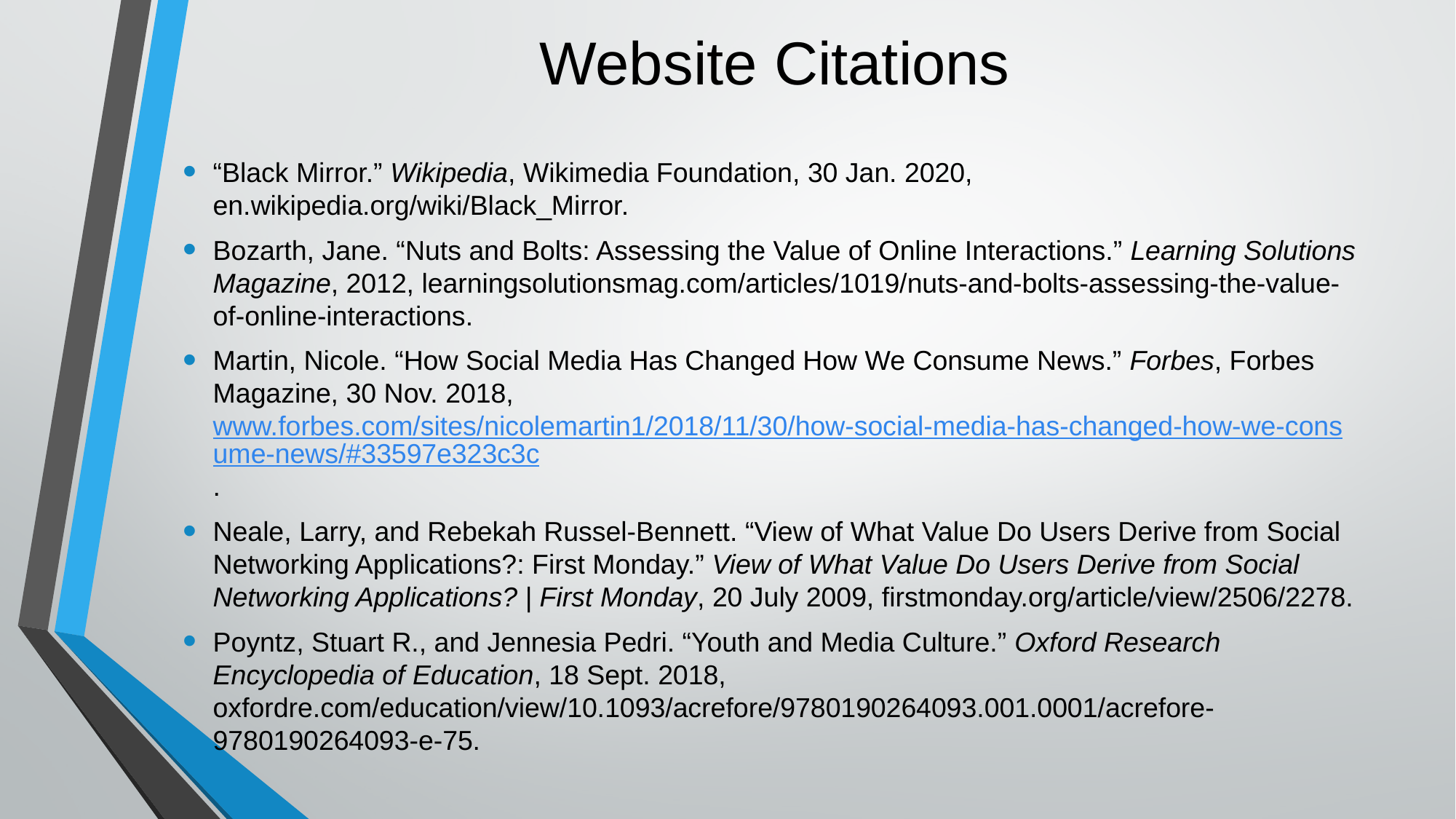

# Website Citations
“Black Mirror.” Wikipedia, Wikimedia Foundation, 30 Jan. 2020, en.wikipedia.org/wiki/Black_Mirror.
Bozarth, Jane. “Nuts and Bolts: Assessing the Value of Online Interactions.” Learning Solutions Magazine, 2012, learningsolutionsmag.com/articles/1019/nuts-and-bolts-assessing-the-value-of-online-interactions.
Martin, Nicole. “How Social Media Has Changed How We Consume News.” Forbes, Forbes Magazine, 30 Nov. 2018, www.forbes.com/sites/nicolemartin1/2018/11/30/how-social-media-has-changed-how-we-consume-news/#33597e323c3c.
Neale, Larry, and Rebekah Russel-Bennett. “View of What Value Do Users Derive from Social Networking Applications?: First Monday.” View of What Value Do Users Derive from Social Networking Applications? | First Monday, 20 July 2009, firstmonday.org/article/view/2506/2278.
Poyntz, Stuart R., and Jennesia Pedri. “Youth and Media Culture.” Oxford Research Encyclopedia of Education, 18 Sept. 2018, oxfordre.com/education/view/10.1093/acrefore/9780190264093.001.0001/acrefore-9780190264093-e-75.